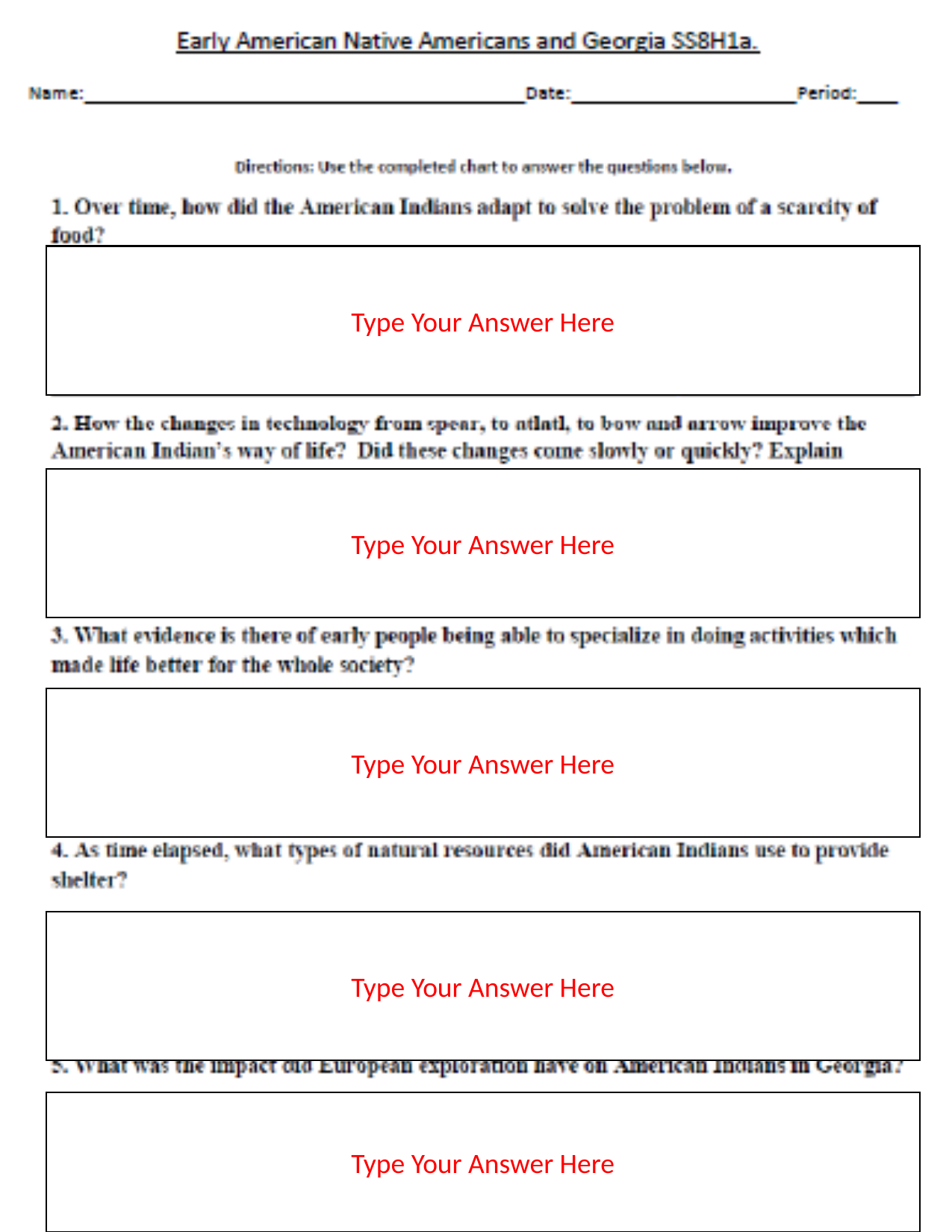

Type Your Answer Here
Type Your Answer Here
Type Your Answer Here
Type Your Answer Here
Type Your Answer Here